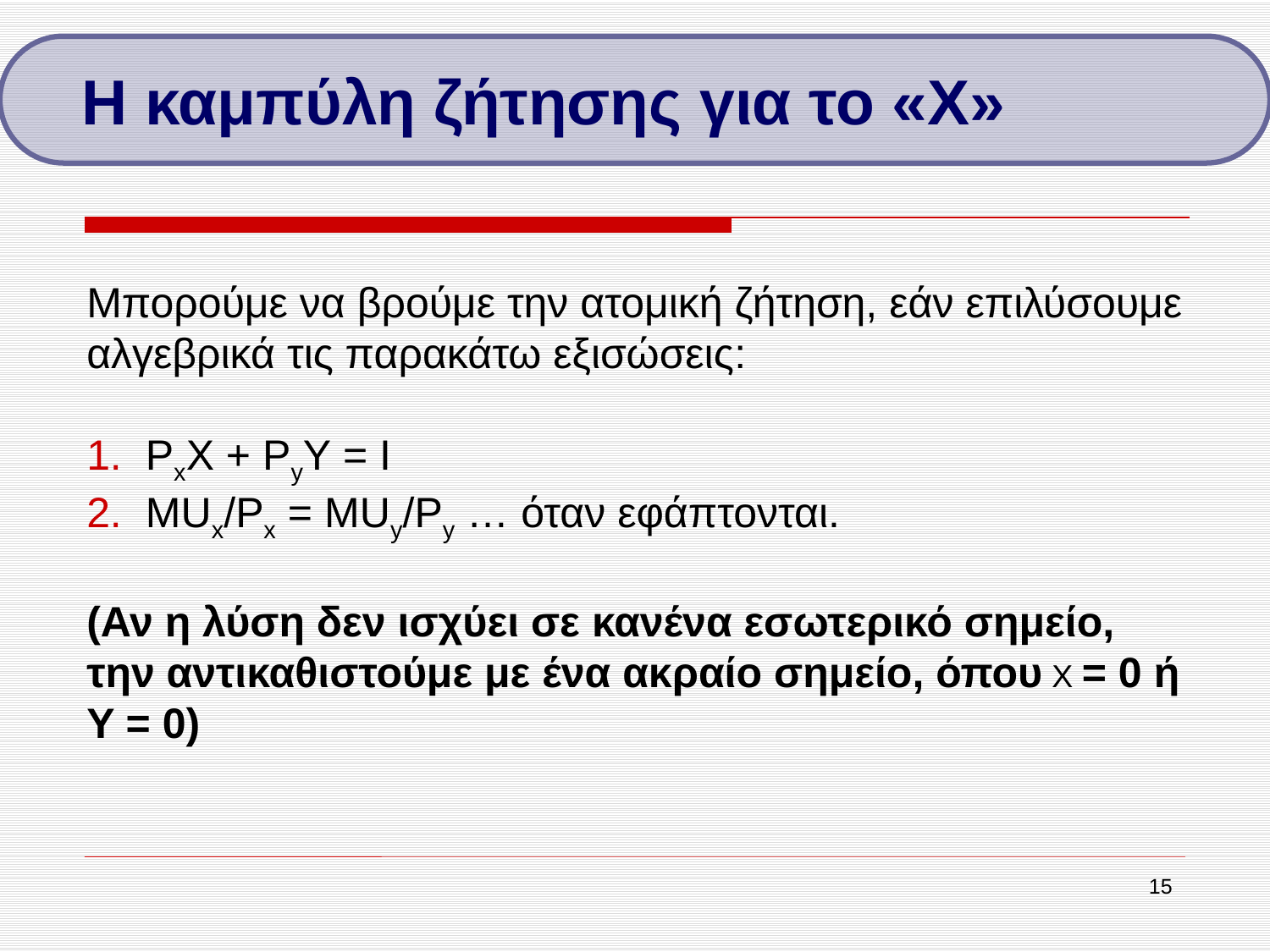

Η καμπύλη ζήτησης για το «Χ»
Μπορούμε να βρούμε την ατομική ζήτηση, εάν επιλύσουμε αλγεβρικά τις παρακάτω εξισώσεις:

1.  ΡxΧ + ΡyΥ = I
2.  MUx/Ρx = MUy/Ρy … όταν εφάπτονται.

(Αν η λύση δεν ισχύει σε κανένα εσωτερικό σημείο,  την αντικαθιστούμε με ένα ακραίο σημείο, όπου X = 0 ή Y = 0)
15